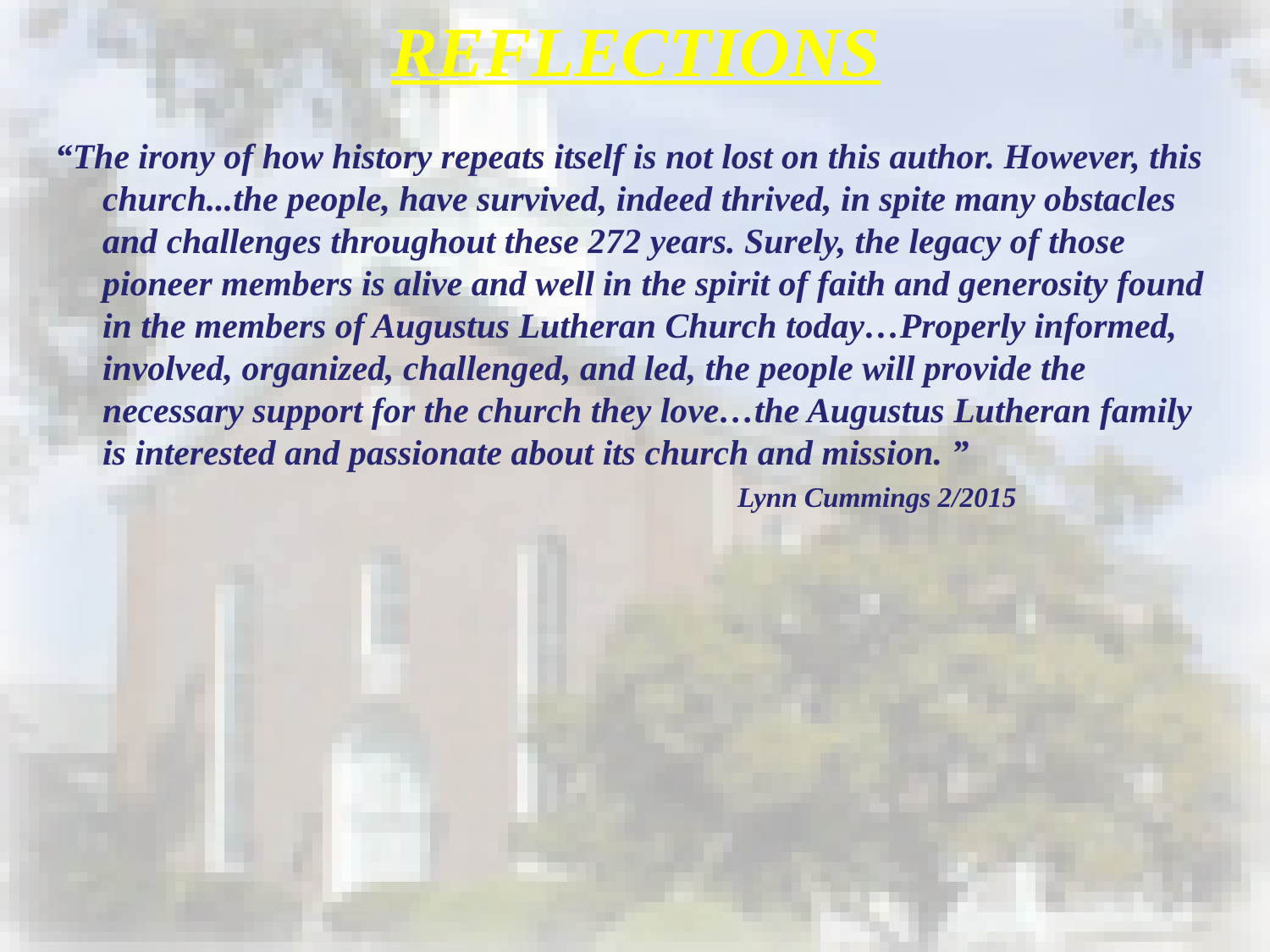

REFLECTIONS

“The irony of how history repeats itself is not lost on this author. However, this church...the people, have survived, indeed thrived, in spite many obstacles and challenges throughout these 272 years. Surely, the legacy of those pioneer members is alive and well in the spirit of faith and generosity found in the members of Augustus Lutheran Church today…Properly informed, involved, organized, challenged, and led, the people will provide the necessary support for the church they love…the Augustus Lutheran family is interested and passionate about its church and mission. ”
						Lynn Cummings 2/2015